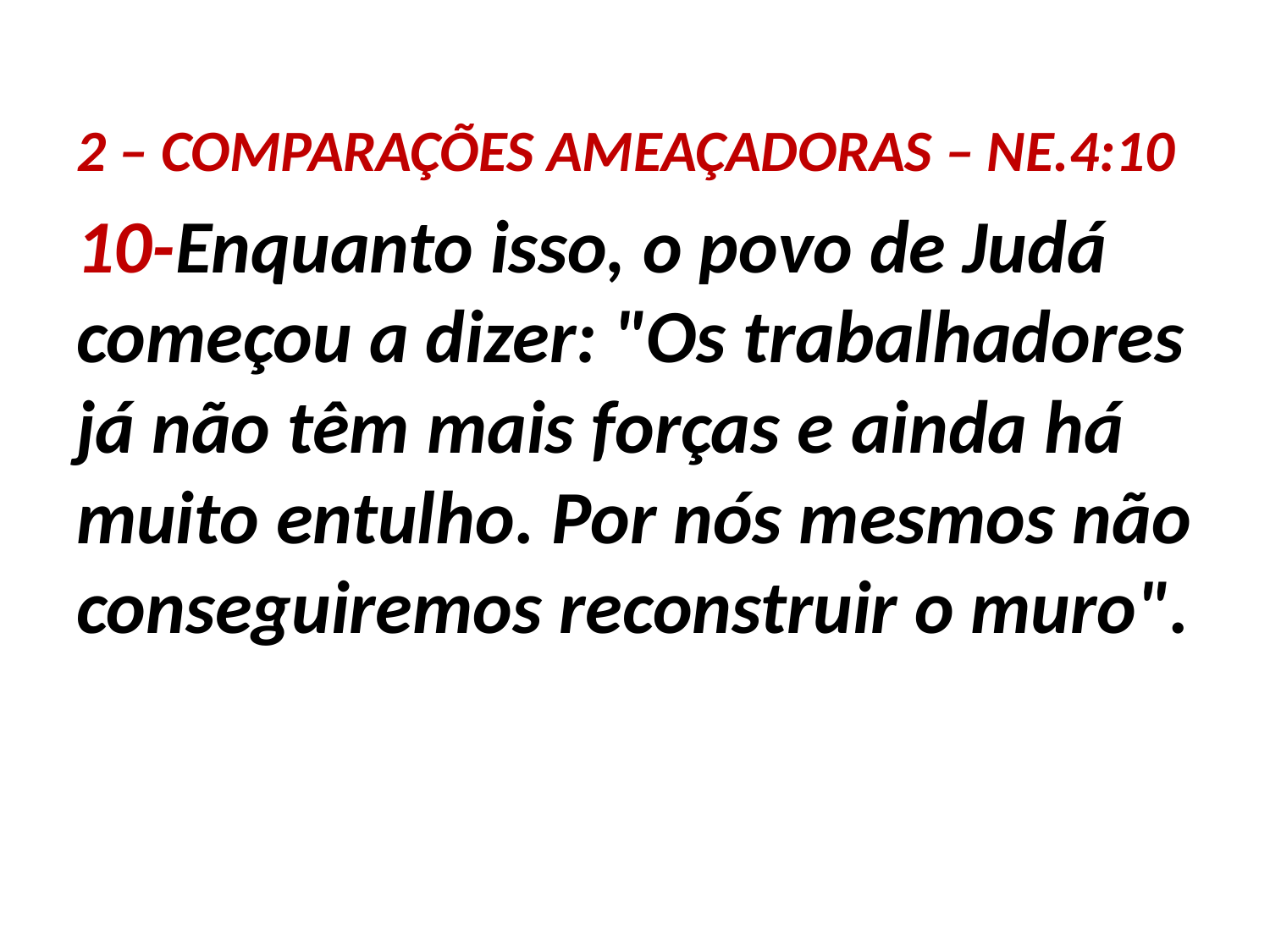

2 – COMPARAÇÕES AMEAÇADORAS – NE.4:10
10-Enquanto isso, o povo de Judá começou a dizer: "Os trabalhadores já não têm mais forças e ainda há muito entulho. Por nós mesmos não conseguiremos reconstruir o muro".